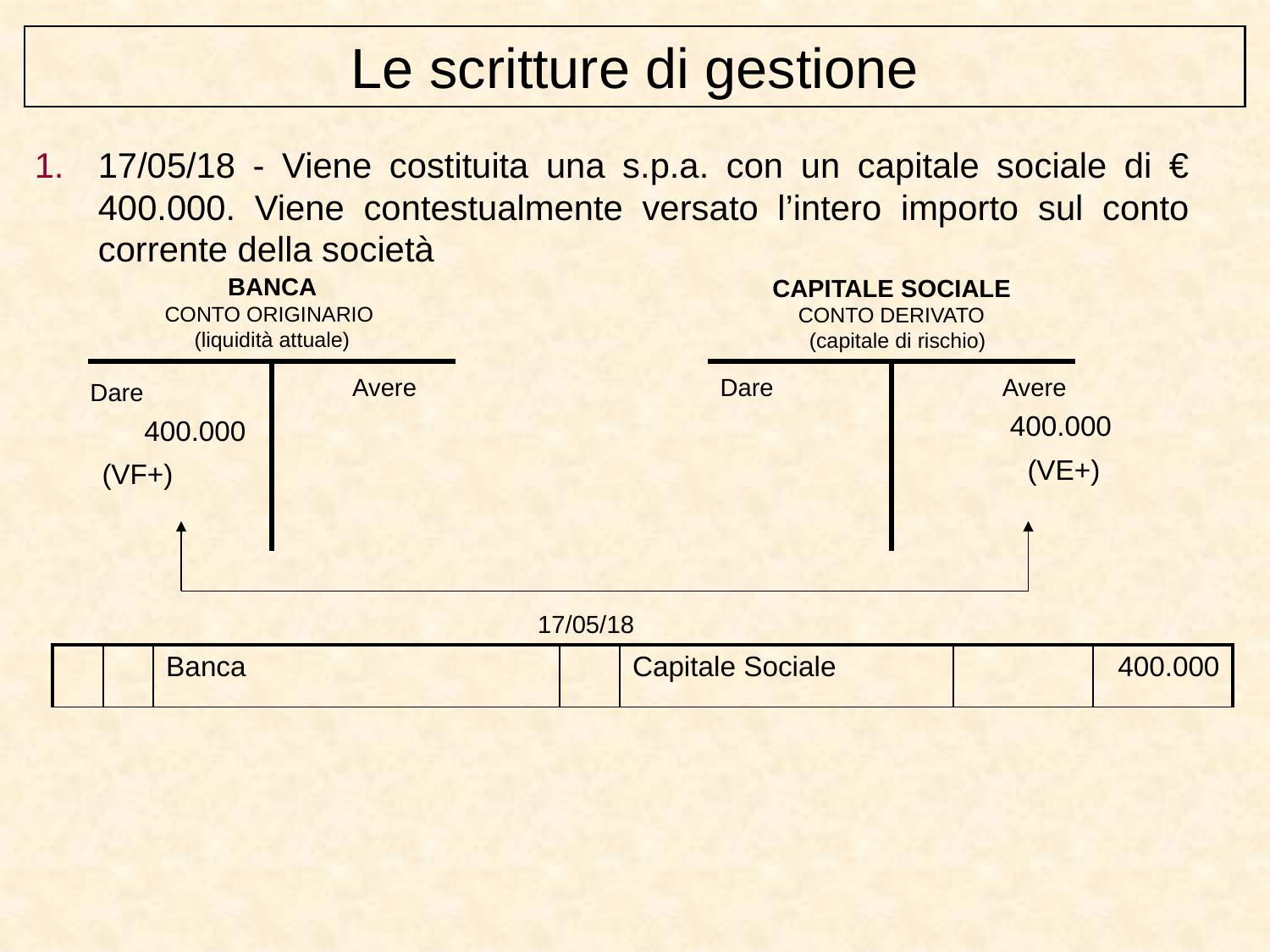

Le scritture di gestione
17/05/18 - Viene costituita una s.p.a. con un capitale sociale di € 400.000. Viene contestualmente versato l’intero importo sul conto corrente della società

BANCA
CONTO ORIGINARIO
 (liquidità attuale)
CAPITALE SOCIALE
CONTO DERIVATO
  (capitale di rischio)
|  |  |
| --- | --- |
|  |  |
| --- | --- |
Avere
Dare
Avere
Dare
400.000
400.000
(VE+)
(VF+)
17/05/18
|  |  | Banca |  | Capitale Sociale |  | 400.000 |
| --- | --- | --- | --- | --- | --- | --- |